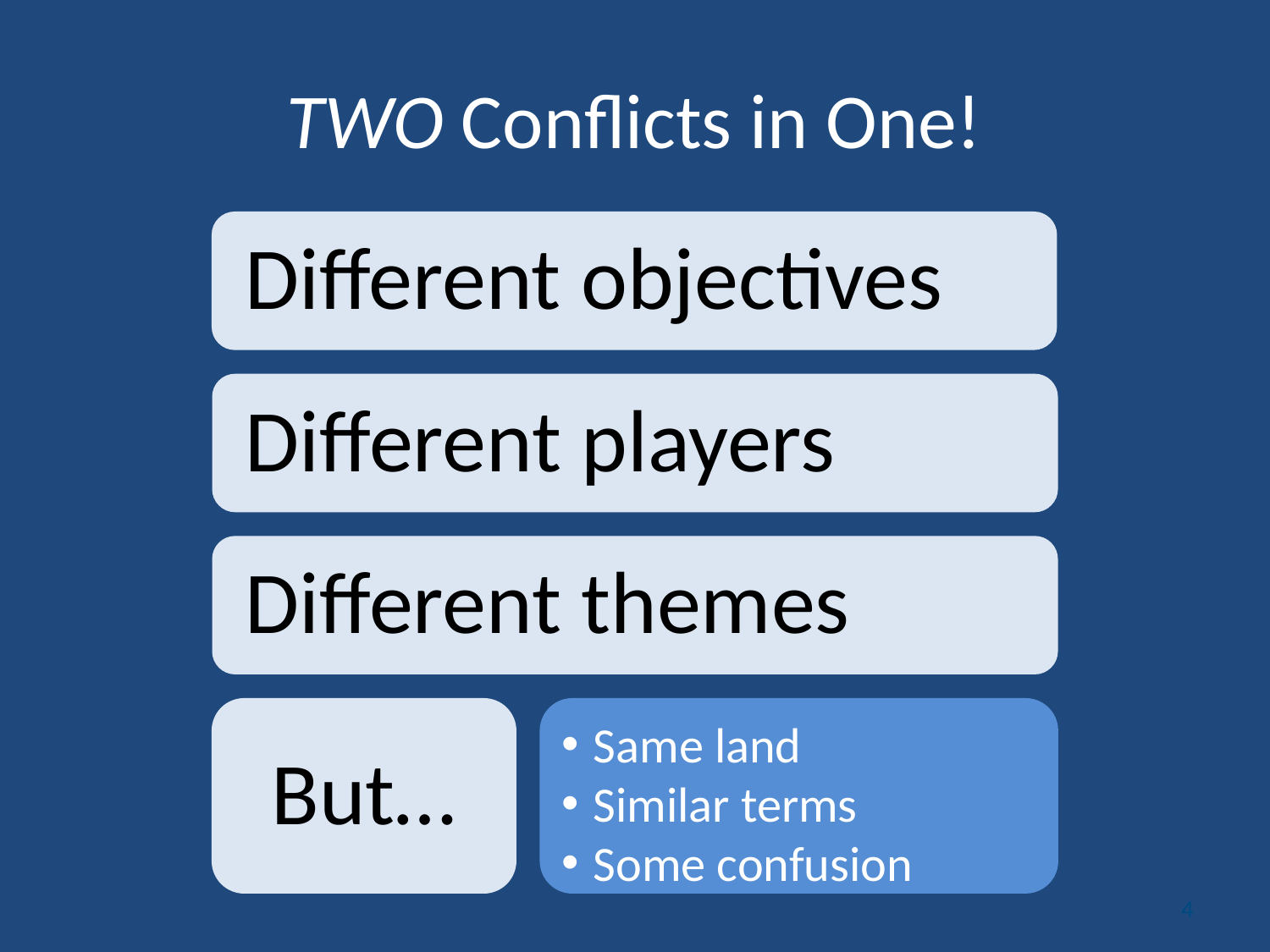

# TWO Conflicts in One!
Different objectives
Different players
Different themes
Same land
Similar terms
Some confusion
But…
4